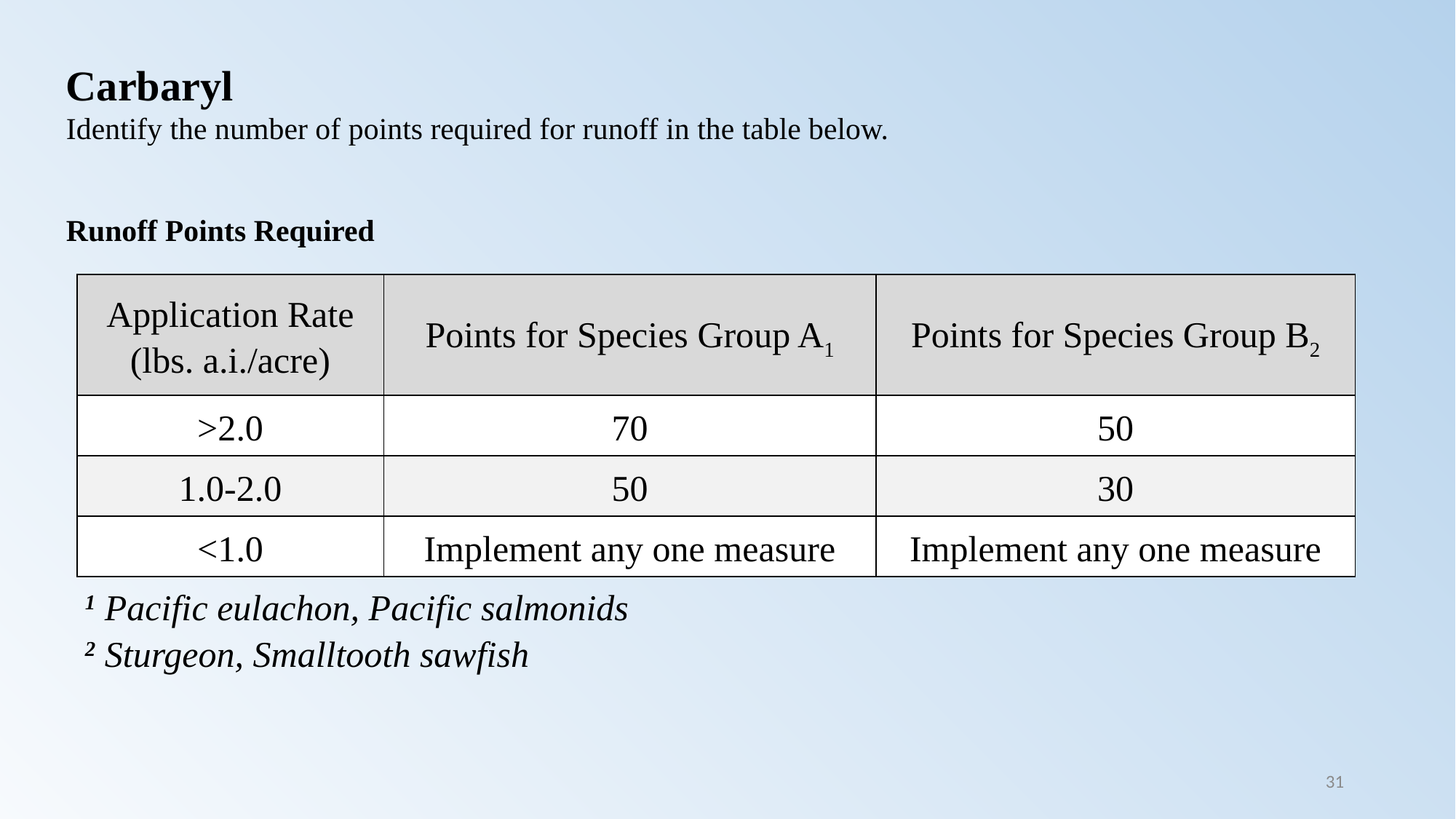

Carbaryl
Identify the number of points required for runoff in the table below.

Runoff Points Required

| Application Rate (lbs. a.i./acre) | Points for Species Group A1 | Points for Species Group B2 |
| --- | --- | --- |
| >2.0 | 70 | 50 |
| 1.0-2.0 | 50 | 30 |
| <1.0 | Implement any one measure | Implement any one measure |
| 1 Pacific eulachon, Pacific salmonids 2 Sturgeon, Smalltooth sawfish |  |  |
31